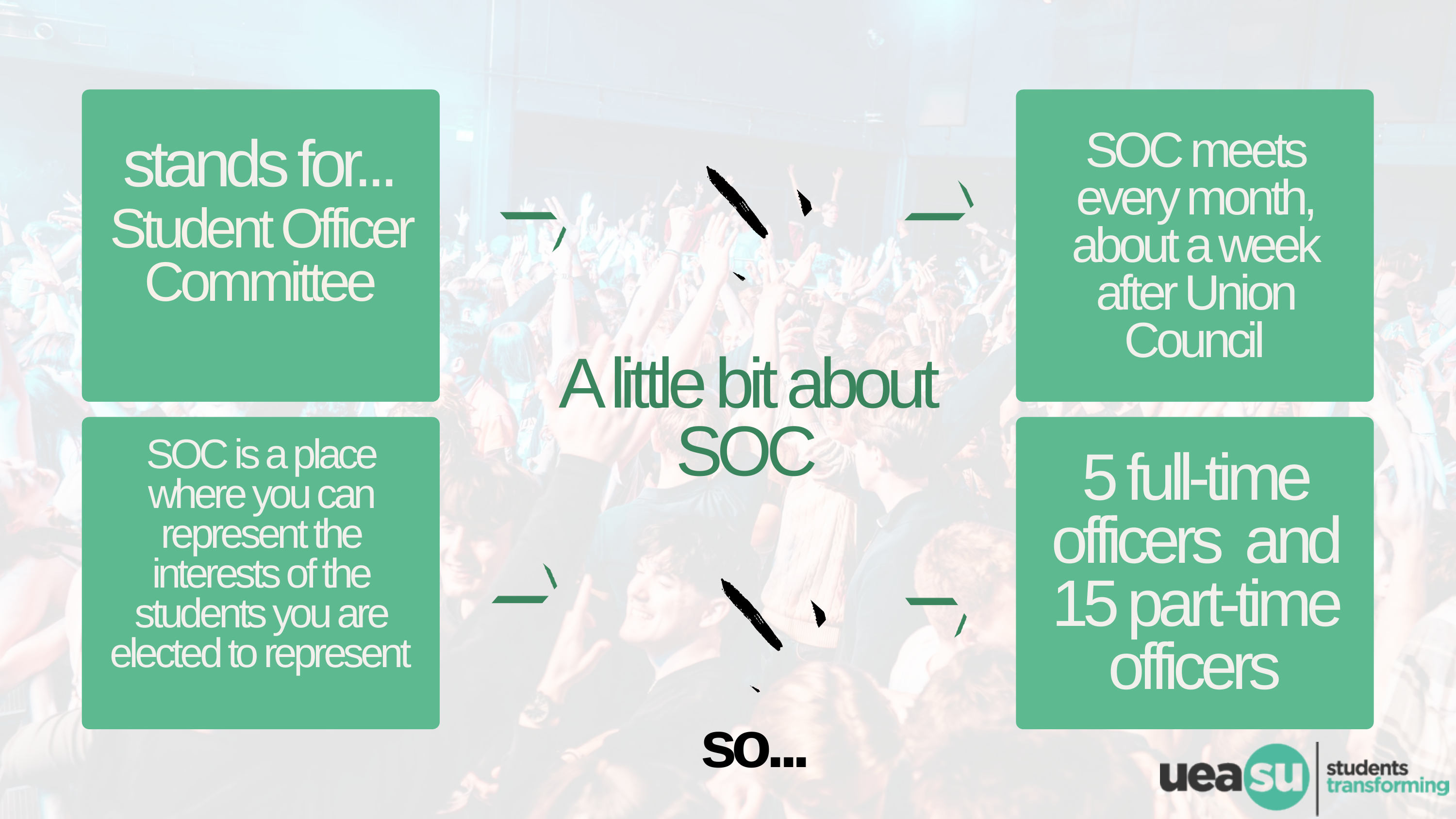

SOC meets every month, about a week after Union Council
stands for...

Student Officer Committee
A little bit about SOC

SOC is a place where you can represent the interests of the students you are elected to represent
5 full-time officers  and 15 part-time officers

so...